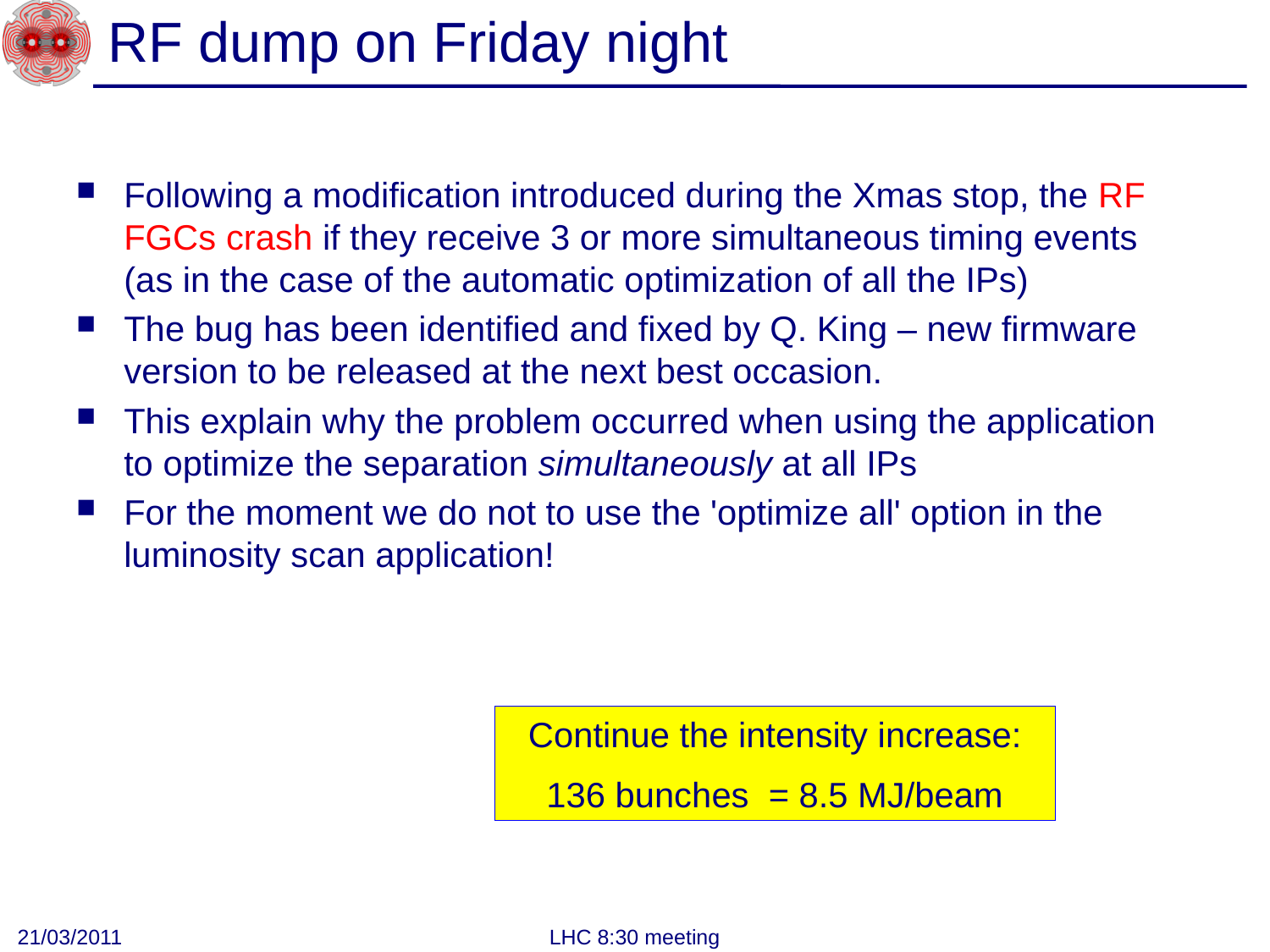

# RF dump on Friday night
Following a modification introduced during the Xmas stop, the RF FGCs crash if they receive 3 or more simultaneous timing events (as in the case of the automatic optimization of all the IPs)
The bug has been identified and fixed by Q. King – new firmware version to be released at the next best occasion.
This explain why the problem occurred when using the application to optimize the separation simultaneously at all IPs
For the moment we do not to use the 'optimize all' option in the luminosity scan application!

Continue the intensity increase:
136 bunches  = 8.5 MJ/beam
21/03/2011
LHC 8:30 meeting